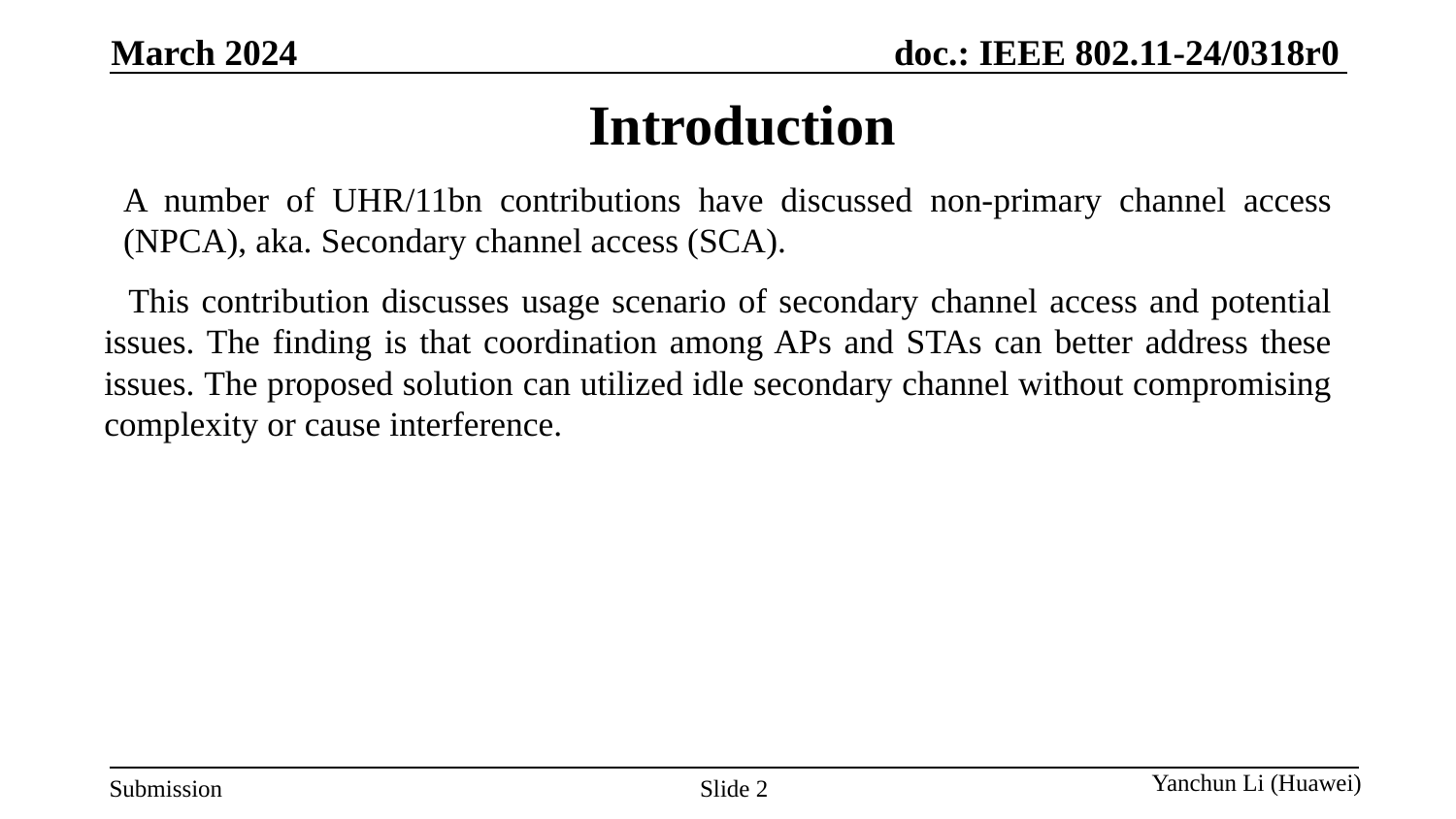

March 2024
# Introduction
A number of UHR/11bn contributions have discussed non-primary channel access (NPCA), aka. Secondary channel access (SCA).
  This contribution discusses usage scenario of secondary channel access and potential issues. The finding is that coordination among APs and STAs can better address these issues. The proposed solution can utilized idle secondary channel without compromising complexity or cause interference.

Slide 2